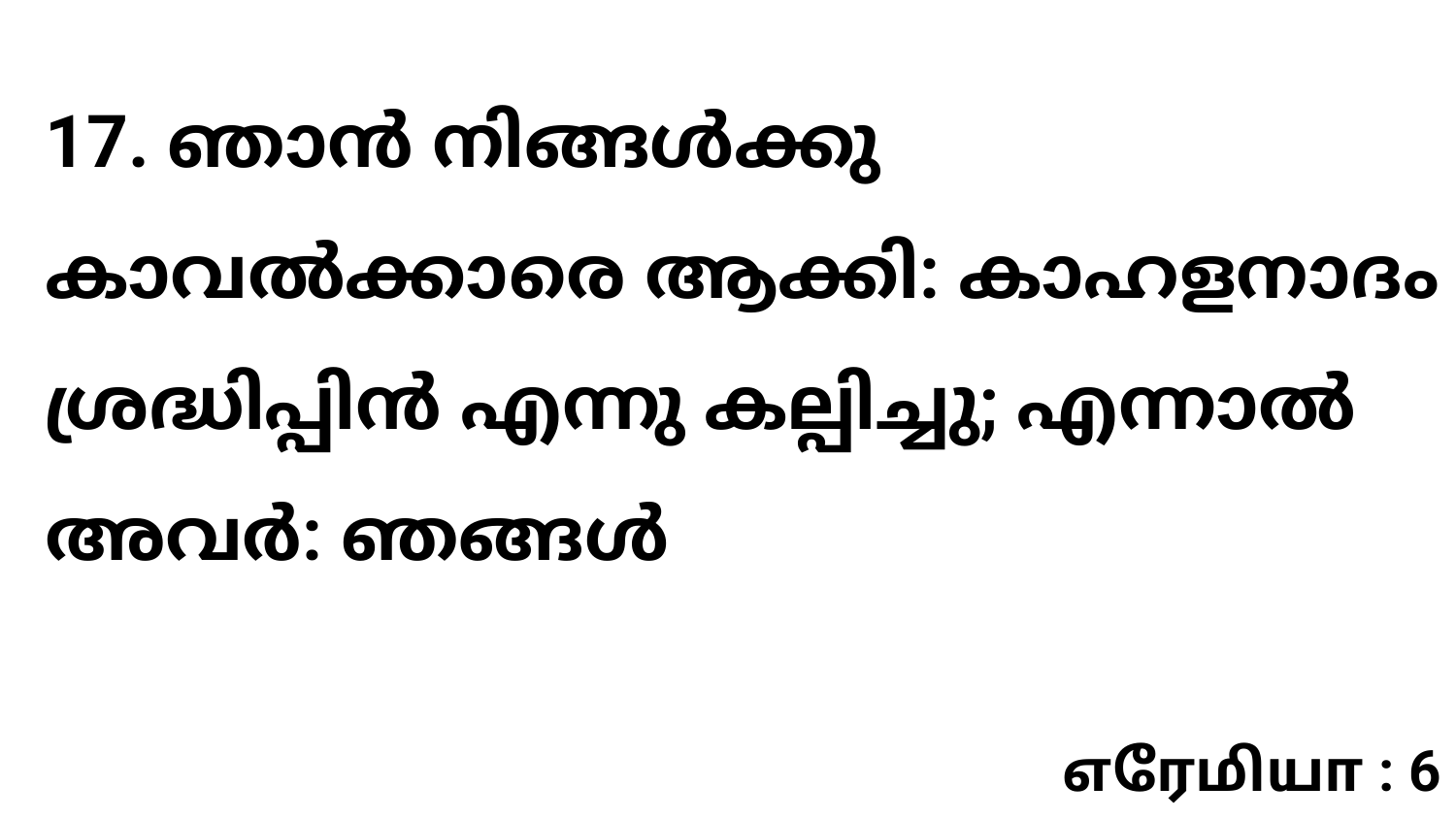

17. ഞാൻ നിങ്ങൾക്കു കാവൽക്കാരെ ആക്കി: കാഹളനാദം ശ്രദ്ധിപ്പിൻ എന്നു കല്പിച്ചു; എന്നാൽ അവർ: ഞങ്ങൾ
எரேமியா : 6